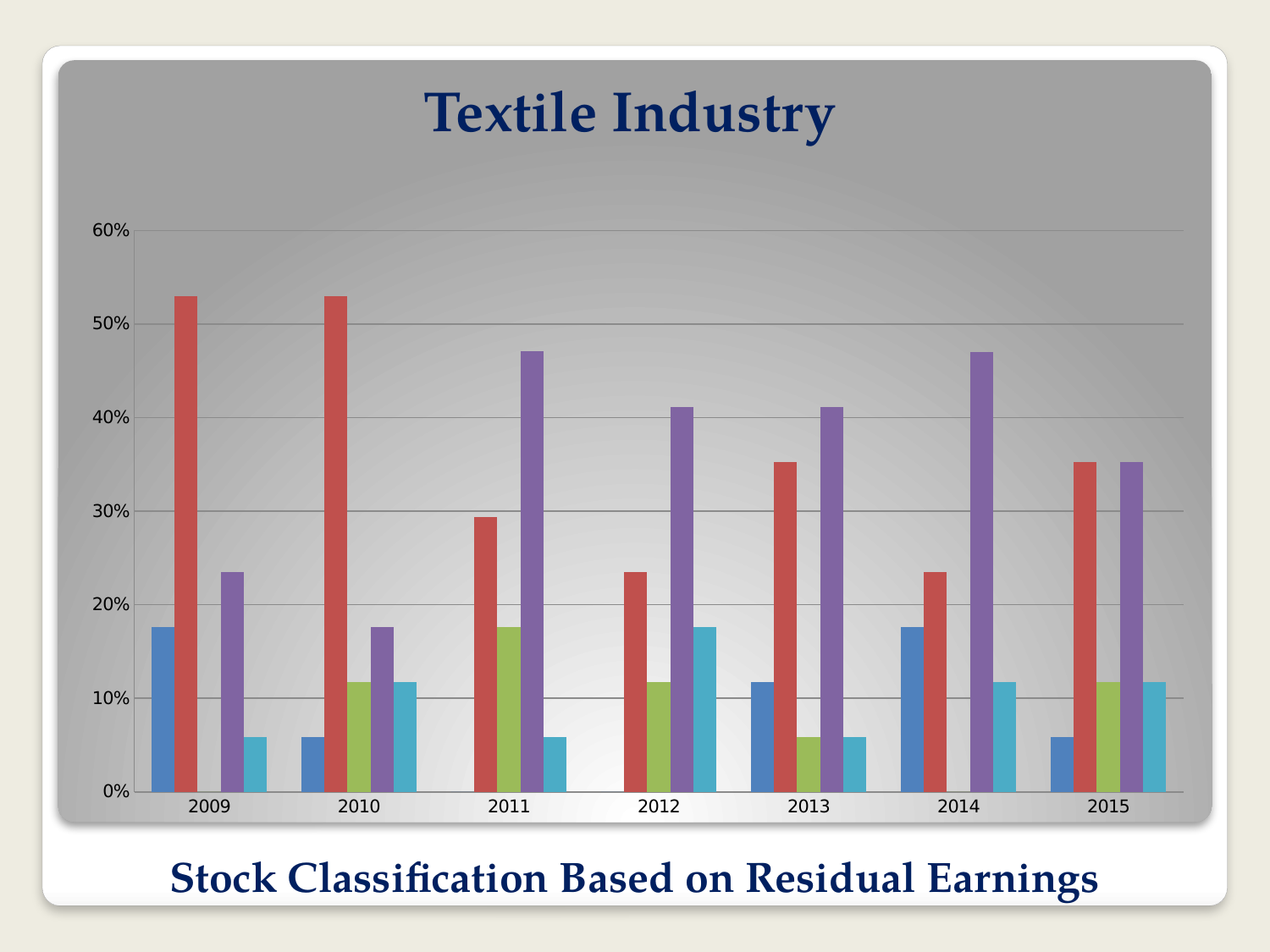

Textile Industry

### Chart

| Category |  |  |  |  |  |
|---|---|---|---|---|---|
| 2009.0 | 0.1765 | 0.5294 | 0.0 | 0.2353 | 0.0588 |
| 2010.0 | 0.0588 | 0.5294 | 0.1176 | 0.1765 | 0.1176 |
| 2011.0 | 0.0 | 0.2941 | 0.1765 | 0.4708 | 0.0588 |
| 2012.0 | 0.0 | 0.2353 | 0.1176 | 0.4118 | 0.1764 |
| 2013.0 | 0.1176 | 0.3529 | 0.0588 | 0.4118 | 0.0588 |
| 2014.0 | 0.1765 | 0.2353 | 0.0 | 0.4706 | 0.1176 |
| 2015.0 | 0.0588 | 0.3529 | 0.1176 | 0.3529 | 0.1176 |
# Stock Classification Based on Residual Earnings